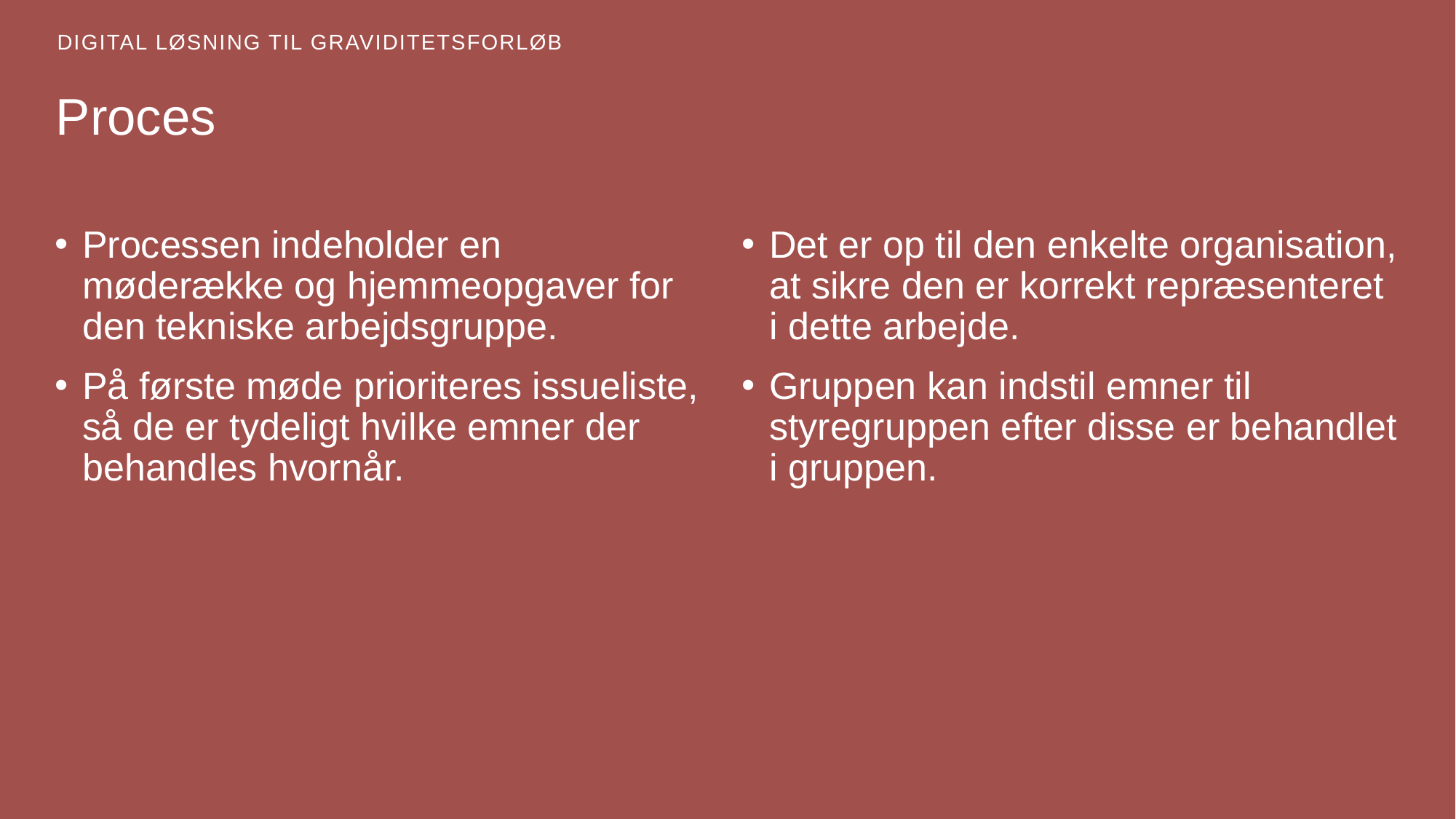

# Proces
Processen indeholder en møderække og hjemmeopgaver for den tekniske arbejdsgruppe.
På første møde prioriteres issueliste, så de er tydeligt hvilke emner der behandles hvornår.

Det er op til den enkelte organisation, at sikre den er korrekt repræsenteret i dette arbejde.
Gruppen kan indstil emner til styregruppen efter disse er behandlet i gruppen.